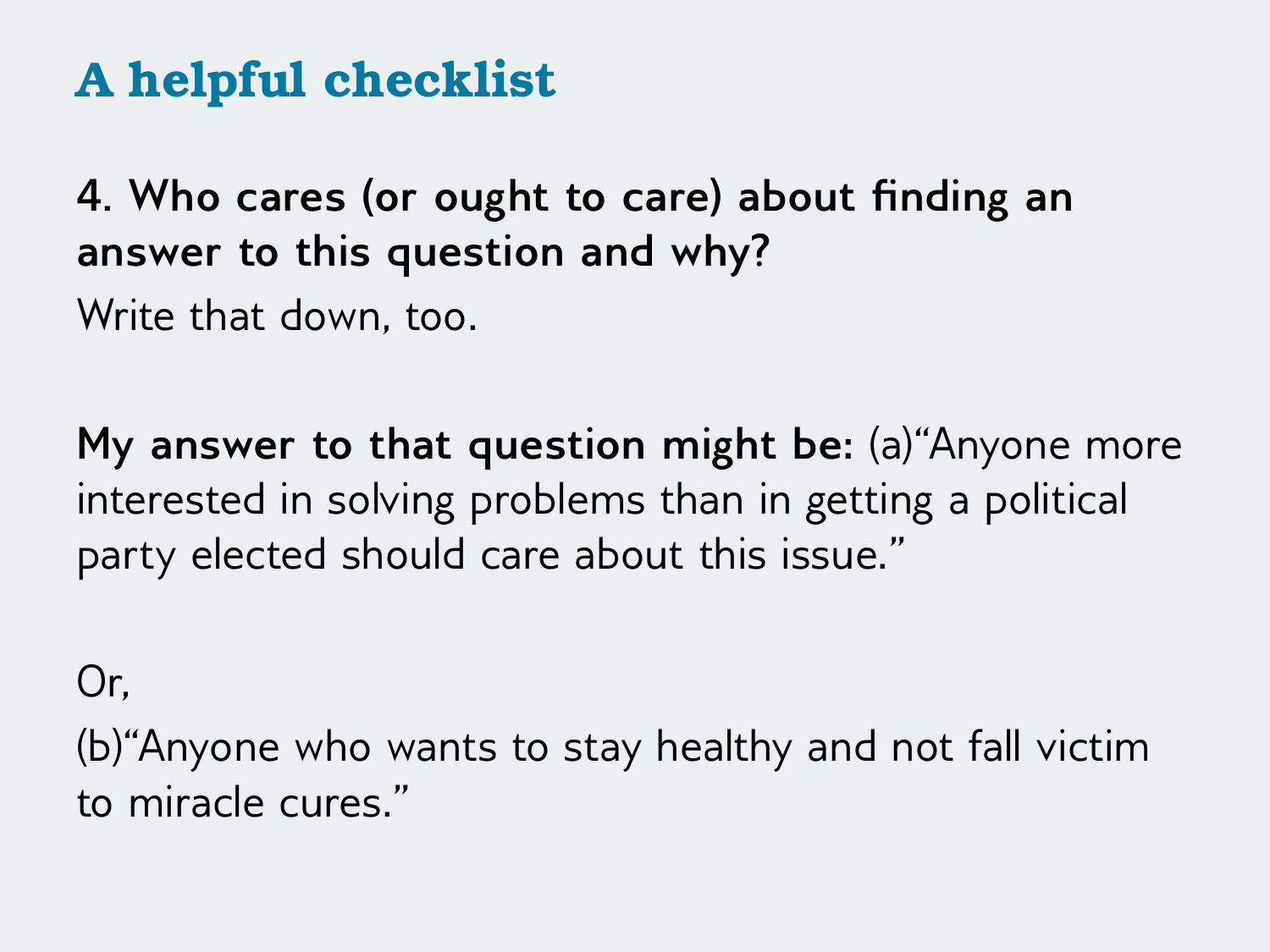

# A helpful checklist
4. Who cares (or ought to care) about finding an answer to this question and why?
Write that down, too.

My answer to that question might be: (a)“Anyone more interested in solving problems than in getting a political party elected should care about this issue.”

Or,
(b)“Anyone who wants to stay healthy and not fall victim to miracle cures.”